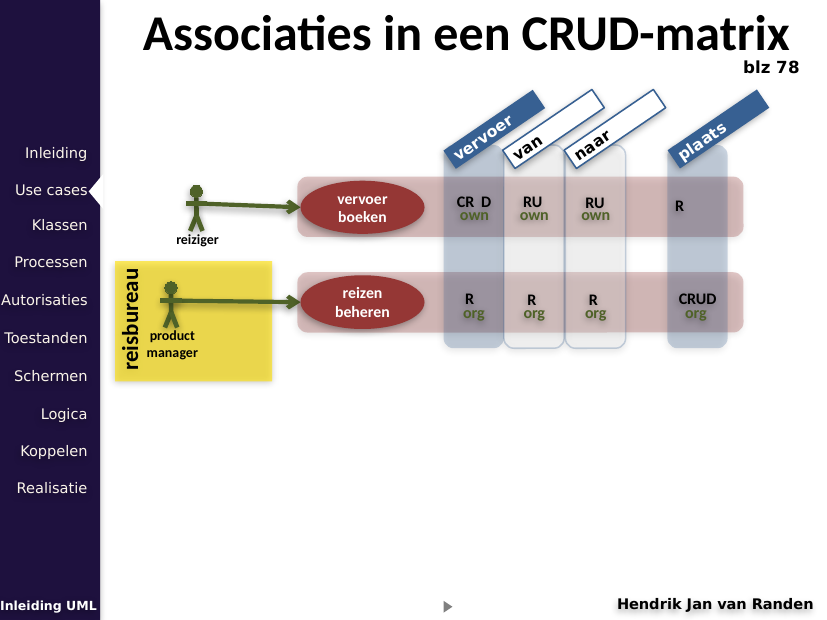

Associaties in een CRUD-matrix
blz 78
plaats
van
naar
vervoer

vervoer boeken

reiziger
CR  D

RU
RU
R
own
own
own
reisbureau

reizen beheren

product
manager
R
CRUD
R
R
org
org
org
org